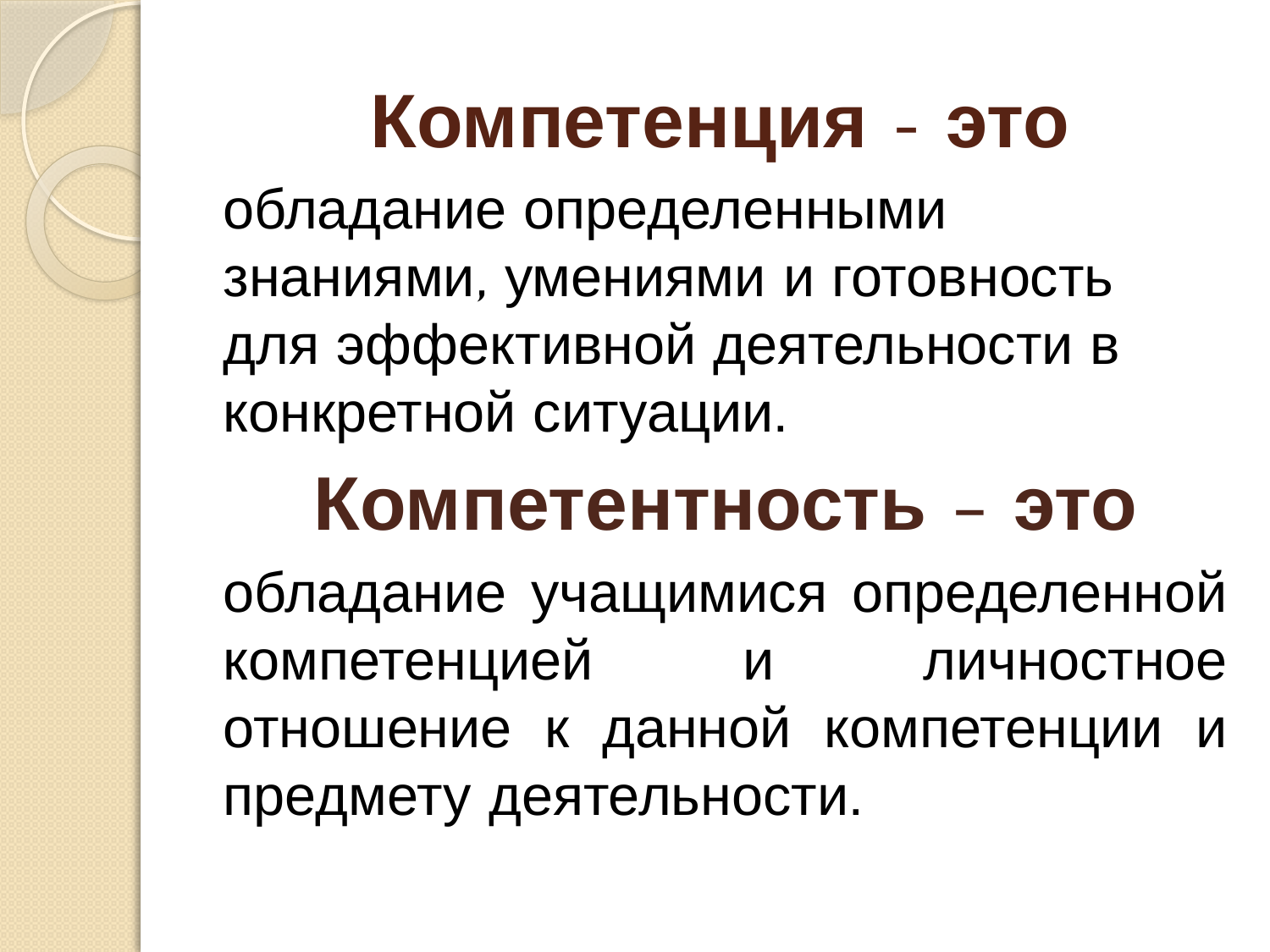

# Компетенция - это
обладание определенными знаниями, умениями и готовность для эффективной деятельности в конкретной ситуации.
Компетентность – это
обладание учащимися определенной компетенцией и личностное отношение к данной компетенции и предмету деятельности.